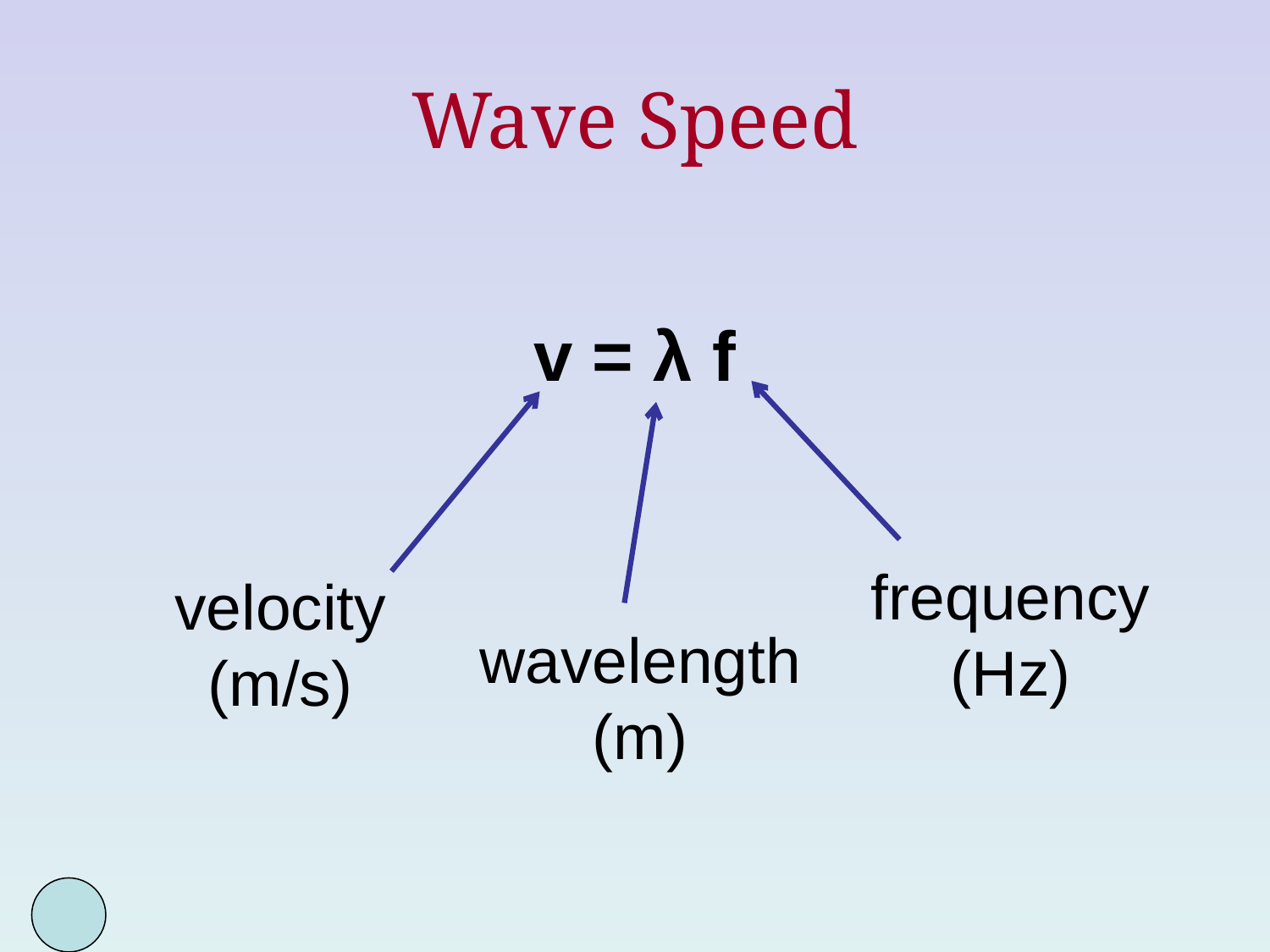

# Wave Speed

v = λ f

frequency (Hz)
velocity (m/s)
wavelength (m)